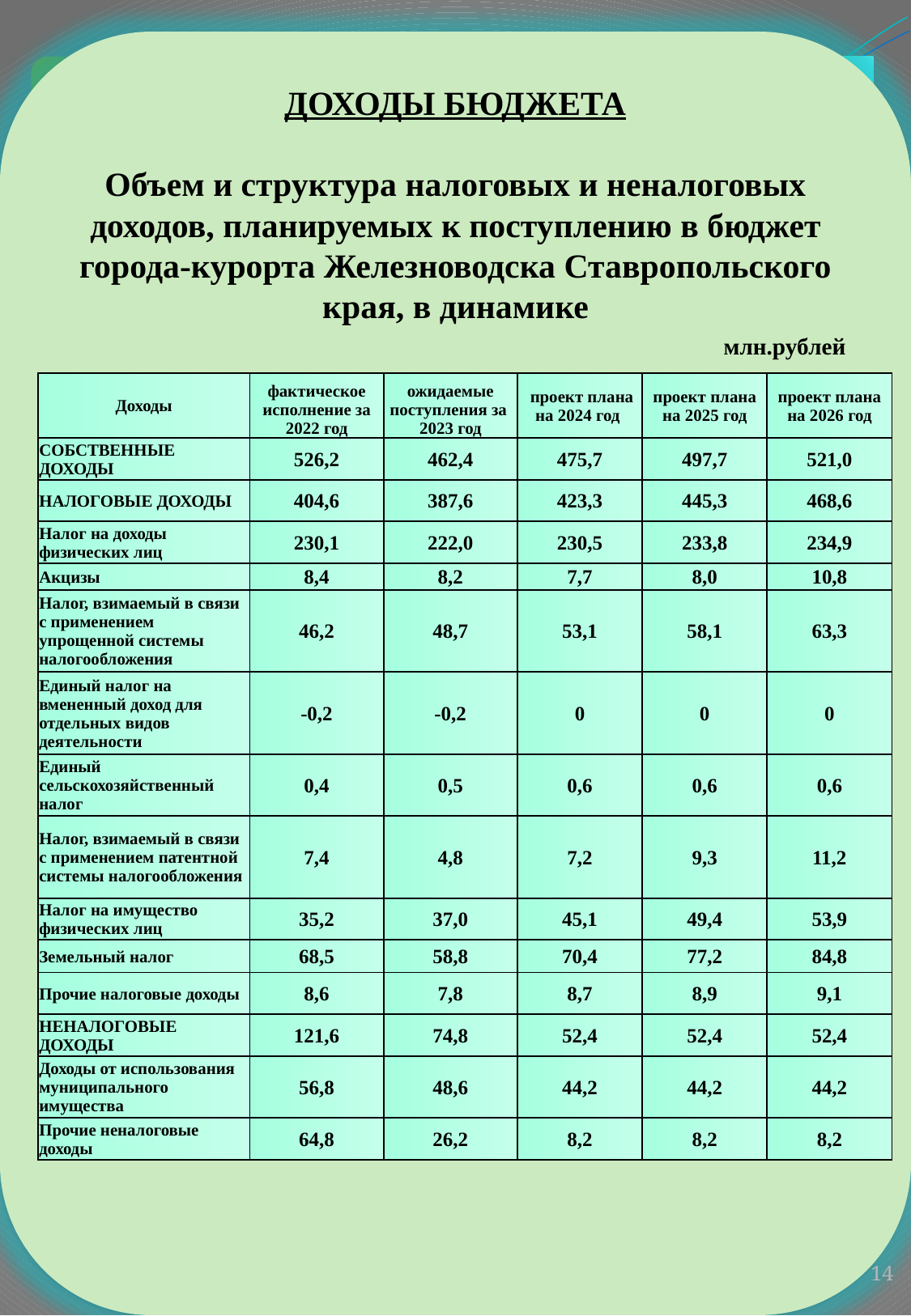

ДОХОДЫ БЮДЖЕТА

Объем и структура налоговых и неналоговых доходов, планируемых к поступлению в бюджет города-курорта Железноводска Ставропольского края, в динамике

млн.рублей
| Доходы | фактическое исполнение за 2022 год | ожидаемые поступления за 2023 год | проект плана на 2024 год | проект плана на 2025 год | проект плана на 2026 год |
| --- | --- | --- | --- | --- | --- |
| СОБСТВЕННЫЕ ДОХОДЫ | 526,2 | 462,4 | 475,7 | 497,7 | 521,0 |
| НАЛОГОВЫЕ ДОХОДЫ | 404,6 | 387,6 | 423,3 | 445,3 | 468,6 |
| Налог на доходы физических лиц | 230,1 | 222,0 | 230,5 | 233,8 | 234,9 |
| Акцизы | 8,4 | 8,2 | 7,7 | 8,0 | 10,8 |
| Налог, взимаемый в связи с применением упрощенной системы налогообложения | 46,2 | 48,7 | 53,1 | 58,1 | 63,3 |
| Единый налог на вмененный доход для отдельных видов деятельности | -0,2 | -0,2 | 0 | 0 | 0 |
| Единый сельскохозяйственный налог | 0,4 | 0,5 | 0,6 | 0,6 | 0,6 |
| Налог, взимаемый в связи с применением патентной системы налогообложения | 7,4 | 4,8 | 7,2 | 9,3 | 11,2 |
| Налог на имущество физических лиц | 35,2 | 37,0 | 45,1 | 49,4 | 53,9 |
| Земельный налог | 68,5 | 58,8 | 70,4 | 77,2 | 84,8 |
| Прочие налоговые доходы | 8,6 | 7,8 | 8,7 | 8,9 | 9,1 |
| НЕНАЛОГОВЫЕ ДОХОДЫ | 121,6 | 74,8 | 52,4 | 52,4 | 52,4 |
| Доходы от использования муниципального имущества | 56,8 | 48,6 | 44,2 | 44,2 | 44,2 |
| Прочие неналоговые доходы | 64,8 | 26,2 | 8,2 | 8,2 | 8,2 |

14